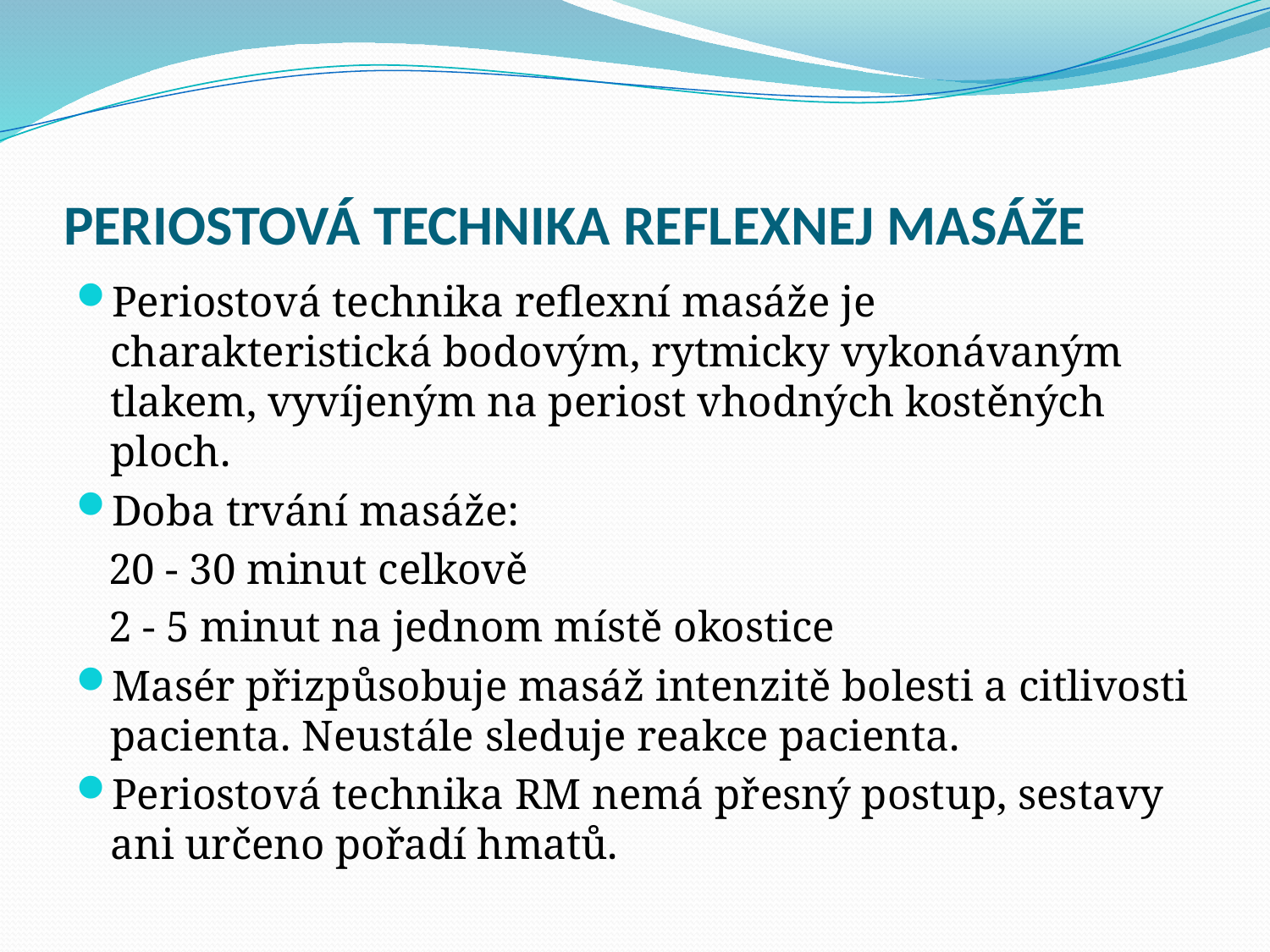

# PERIOSTOVÁ TECHNIKA REFLEXNEJ MASÁŽE
Periostová technika reflexní masáže je charakteristická bodovým, rytmicky vykonávaným tlakem, vyvíjeným na periost vhodných kostěných ploch.
Doba trvání masáže:
   20 - 30 minut celkově
   2 - 5 minut na jednom místě okostice
Masér přizpůsobuje masáž intenzitě bolesti a citlivosti pacienta. Neustále sleduje reakce pacienta.
Periostová technika RM nemá přesný postup, sestavy ani určeno pořadí hmatů.